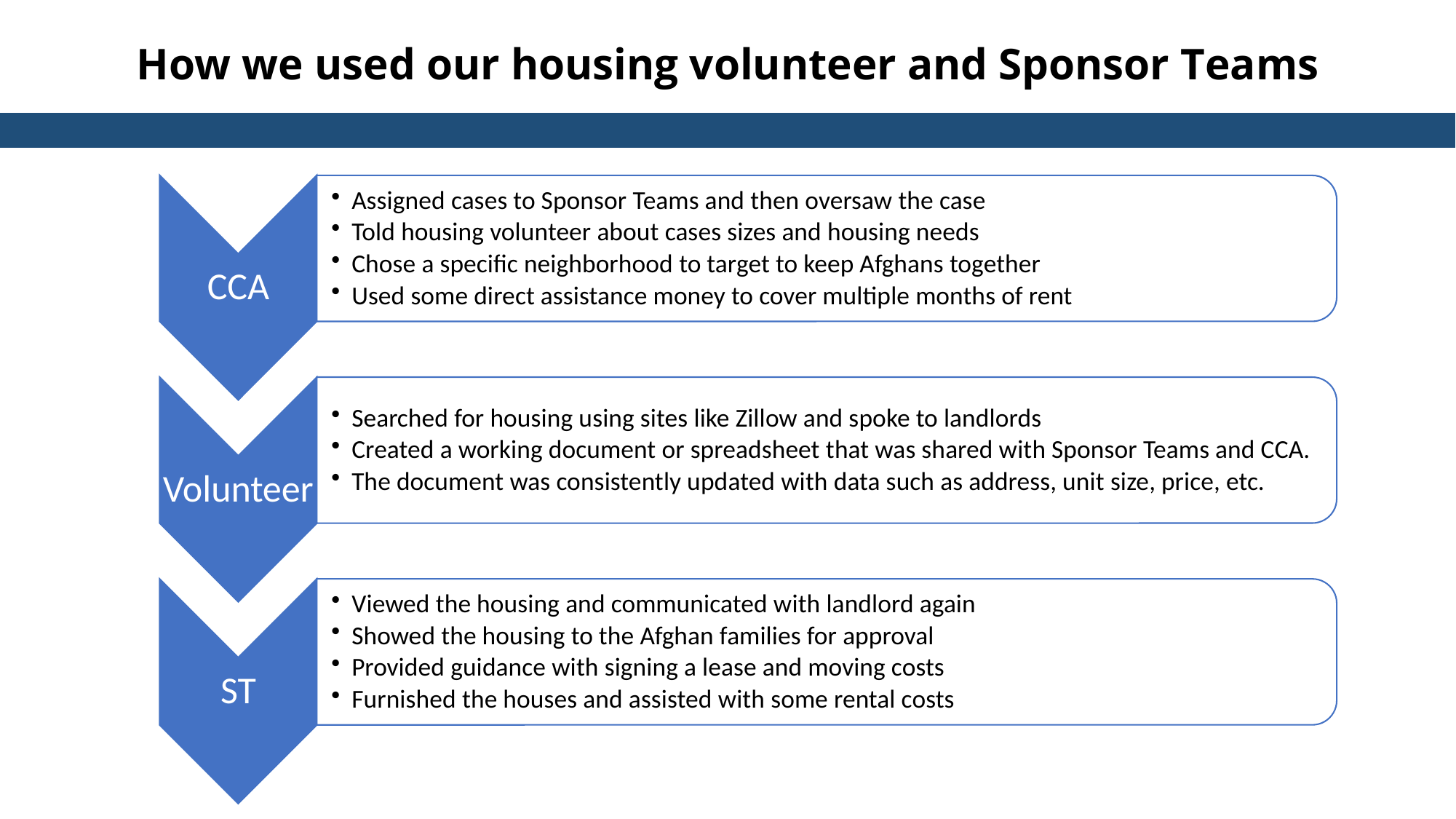

How we used our housing volunteer and Sponsor Teams

CCA
Assigned cases to Sponsor Teams and then oversaw the case
Told housing volunteer about cases sizes and housing needs
Chose a specific neighborhood to target to keep Afghans together
Used some direct assistance money to cover multiple months of rent
Volunteer
Searched for housing using sites like Zillow and spoke to landlords
Created a working document or spreadsheet that was shared with Sponsor Teams and CCA.
The document was consistently updated with data such as address, unit size, price, etc.
ST
Viewed the housing and communicated with landlord again
Showed the housing to the Afghan families for approval
Provided guidance with signing a lease and moving costs
Furnished the houses and assisted with some rental costs